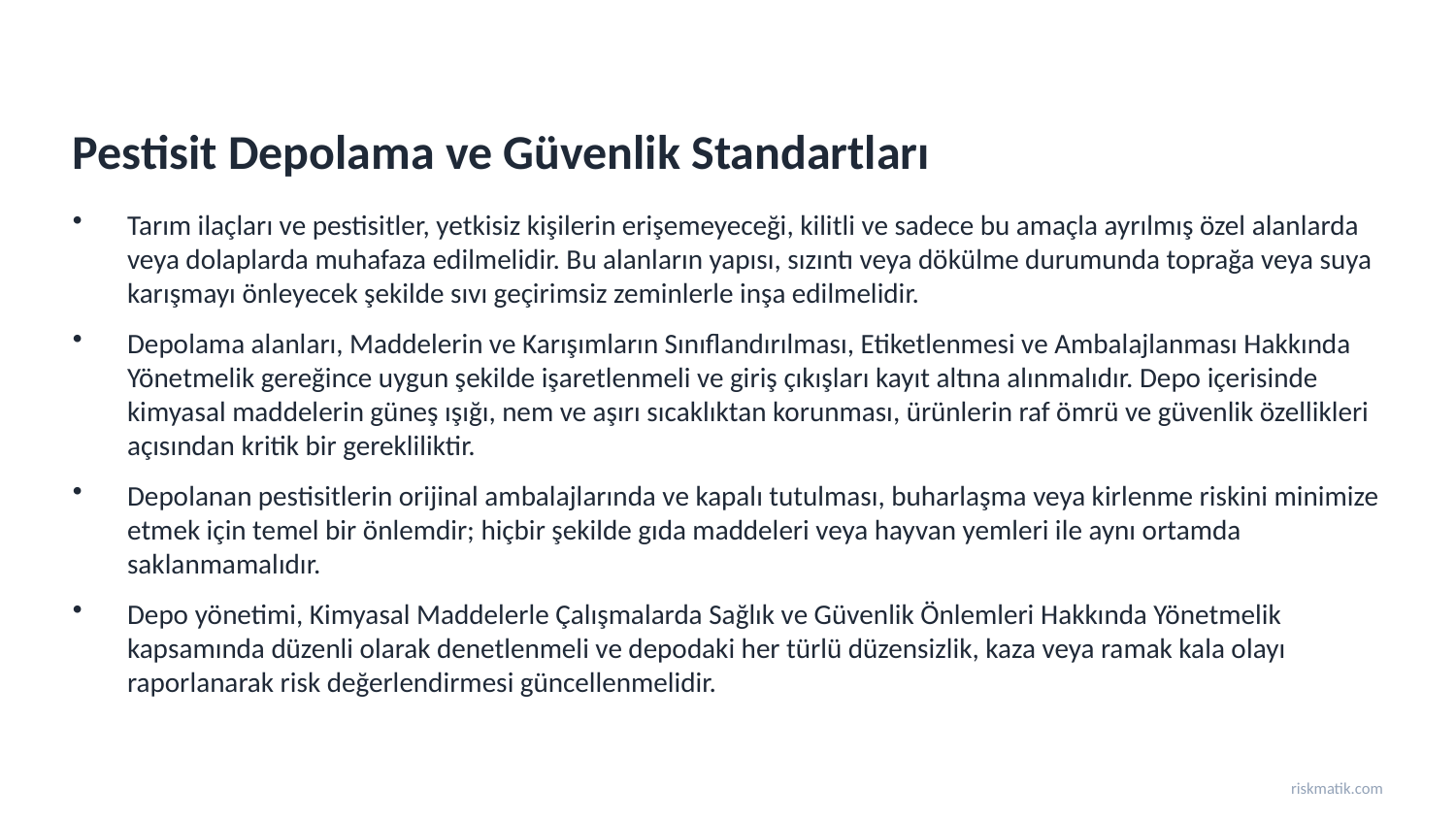

Pestisit Depolama ve Güvenlik Standartları
Tarım ilaçları ve pestisitler, yetkisiz kişilerin erişemeyeceği, kilitli ve sadece bu amaçla ayrılmış özel alanlarda veya dolaplarda muhafaza edilmelidir. Bu alanların yapısı, sızıntı veya dökülme durumunda toprağa veya suya karışmayı önleyecek şekilde sıvı geçirimsiz zeminlerle inşa edilmelidir.
Depolama alanları, Maddelerin ve Karışımların Sınıflandırılması, Etiketlenmesi ve Ambalajlanması Hakkında Yönetmelik gereğince uygun şekilde işaretlenmeli ve giriş çıkışları kayıt altına alınmalıdır. Depo içerisinde kimyasal maddelerin güneş ışığı, nem ve aşırı sıcaklıktan korunması, ürünlerin raf ömrü ve güvenlik özellikleri açısından kritik bir gerekliliktir.
Depolanan pestisitlerin orijinal ambalajlarında ve kapalı tutulması, buharlaşma veya kirlenme riskini minimize etmek için temel bir önlemdir; hiçbir şekilde gıda maddeleri veya hayvan yemleri ile aynı ortamda saklanmamalıdır.
Depo yönetimi, Kimyasal Maddelerle Çalışmalarda Sağlık ve Güvenlik Önlemleri Hakkında Yönetmelik kapsamında düzenli olarak denetlenmeli ve depodaki her türlü düzensizlik, kaza veya ramak kala olayı raporlanarak risk değerlendirmesi güncellenmelidir.
riskmatik.com